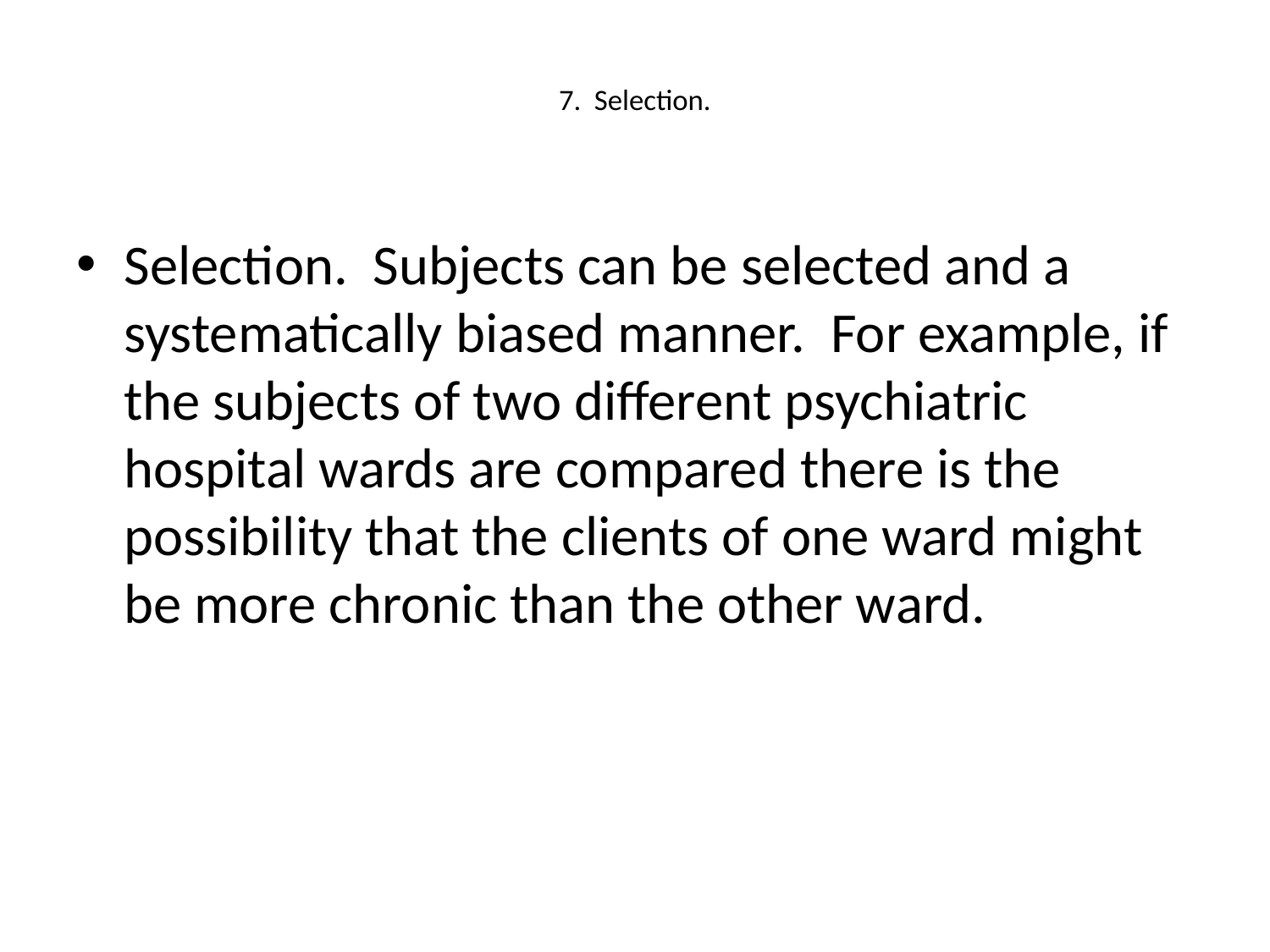

# 7.  Selection.
Selection.  Subjects can be selected and a systematically biased manner.  For example, if the subjects of two different psychiatric hospital wards are compared there is the possibility that the clients of one ward might be more chronic than the other ward.